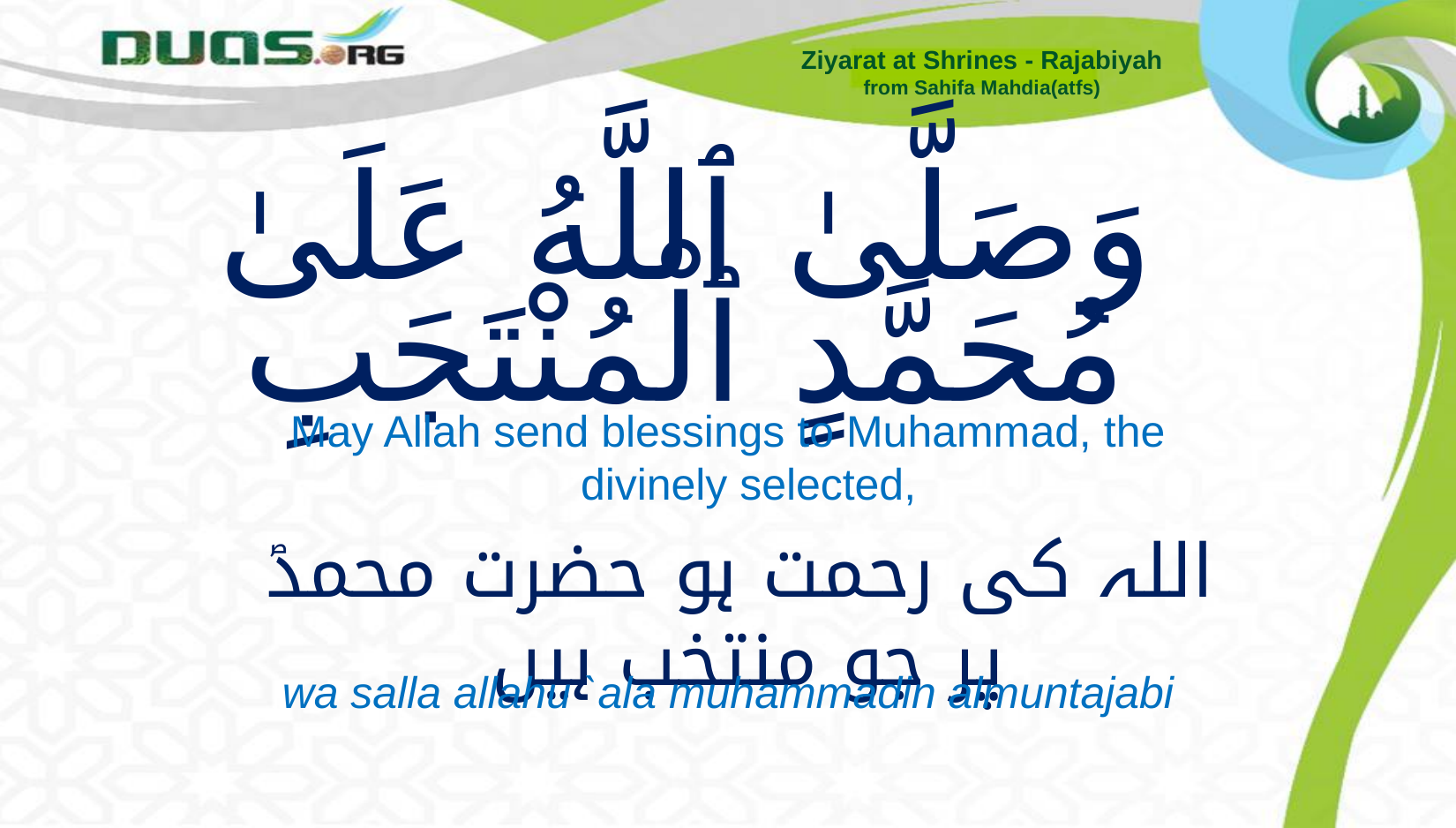

Ziyarat at Shrines - Rajabiyah
from Sahifa Mahdia(atfs)
# وَصَلَّىٰ ٱللَّهُ عَلَىٰ مُحَمَّدٍ ٱلْمُنْتَجَبِ
May Allah send blessings to Muhammad, the divinely selected,
 اللہ کی رحمت ہو حضرت محمدؐ پر جو منتخب ہیں
wa salla allahu `ala muhammadin almuntajabi